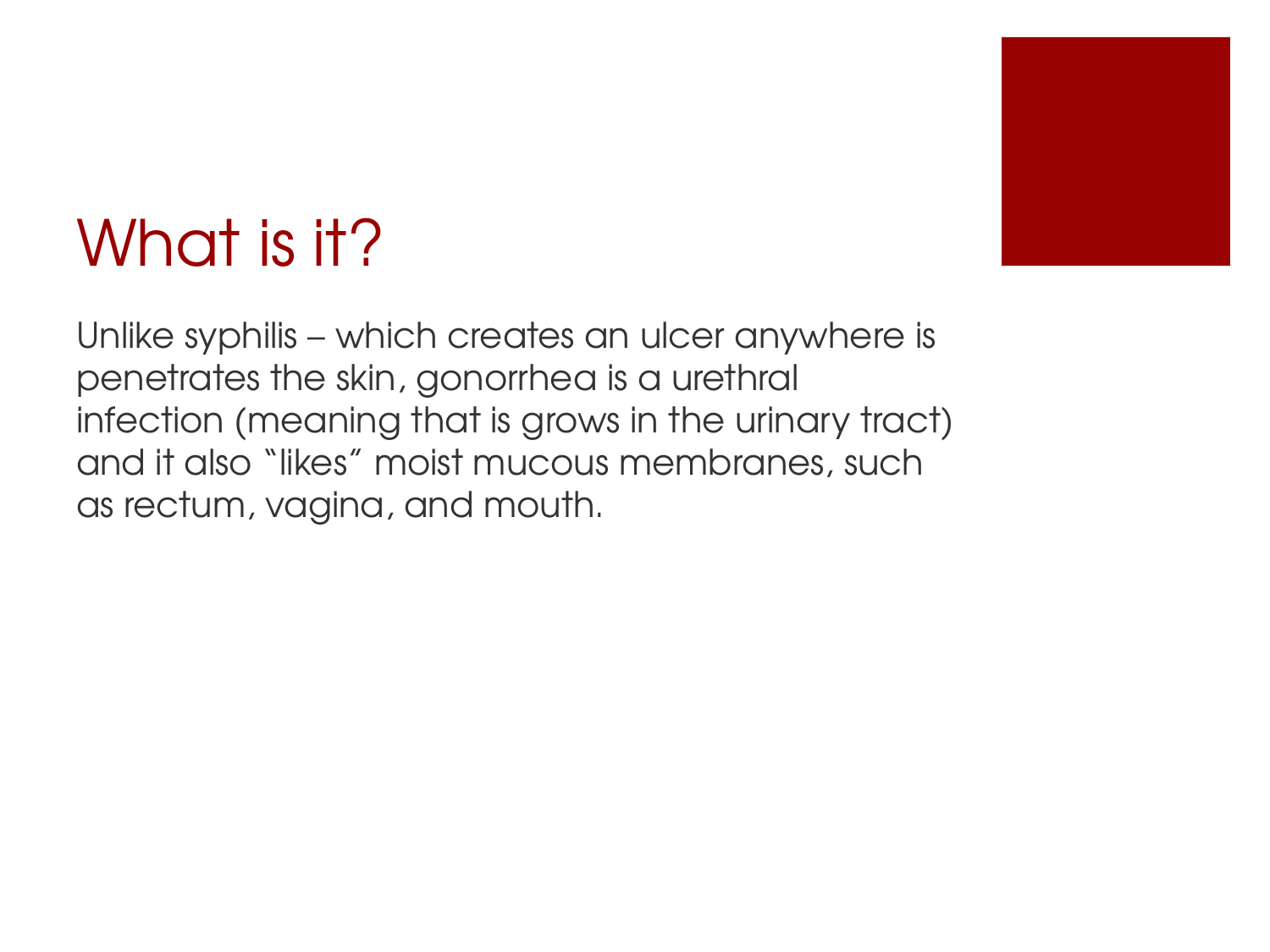

# What is it?
Unlike syphilis – which creates an ulcer anywhere is penetrates the skin, gonorrhea is a urethral infection (meaning that is grows in the urinary tract) and it also “likes” moist mucous membranes, such as rectum, vagina, and mouth.